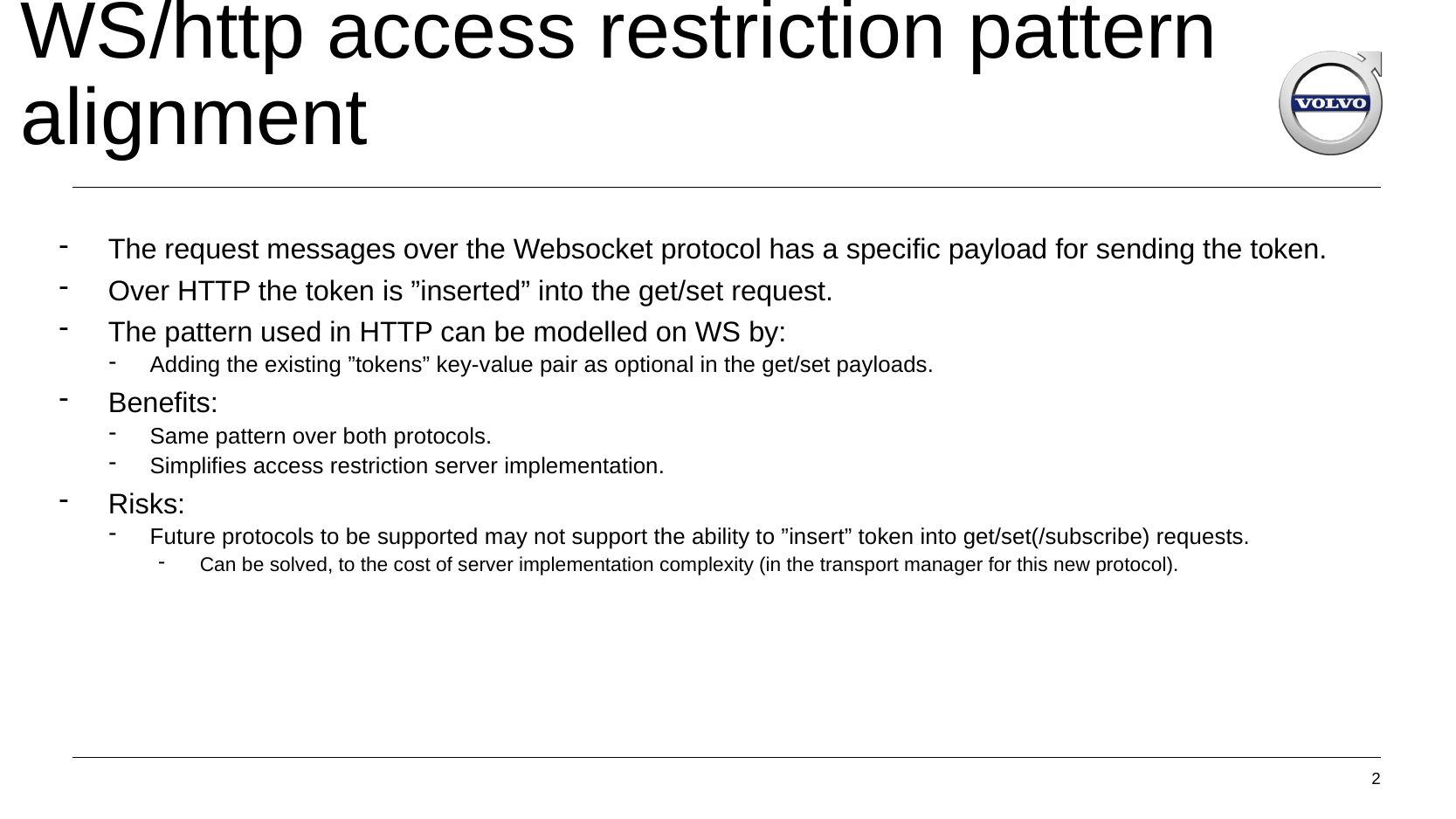

# WS/http access restriction pattern alignment
The request messages over the Websocket protocol has a specific payload for sending the token.
Over HTTP the token is ”inserted” into the get/set request.
The pattern used in HTTP can be modelled on WS by:
Adding the existing ”tokens” key-value pair as optional in the get/set payloads.
Benefits:
Same pattern over both protocols.
Simplifies access restriction server implementation.
Risks:
Future protocols to be supported may not support the ability to ”insert” token into get/set(/subscribe) requests.
Can be solved, to the cost of server implementation complexity (in the transport manager for this new protocol).
2